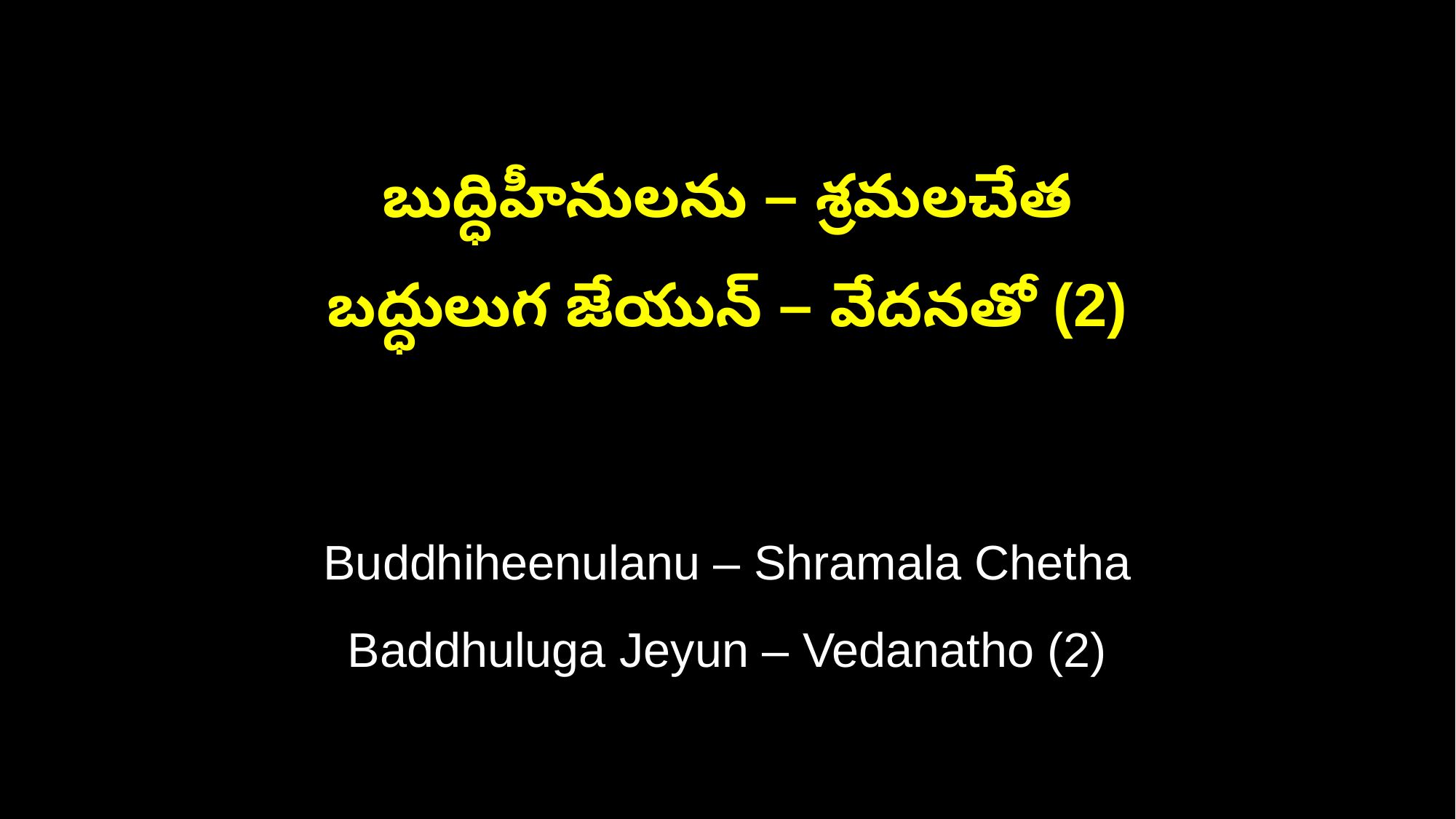

బుద్ధిహీనులను – శ్రమలచేత
బద్ధులుగ జేయున్ – వేదనతో (2)
Buddhiheenulanu – Shramala Chetha
Baddhuluga Jeyun – Vedanatho (2)